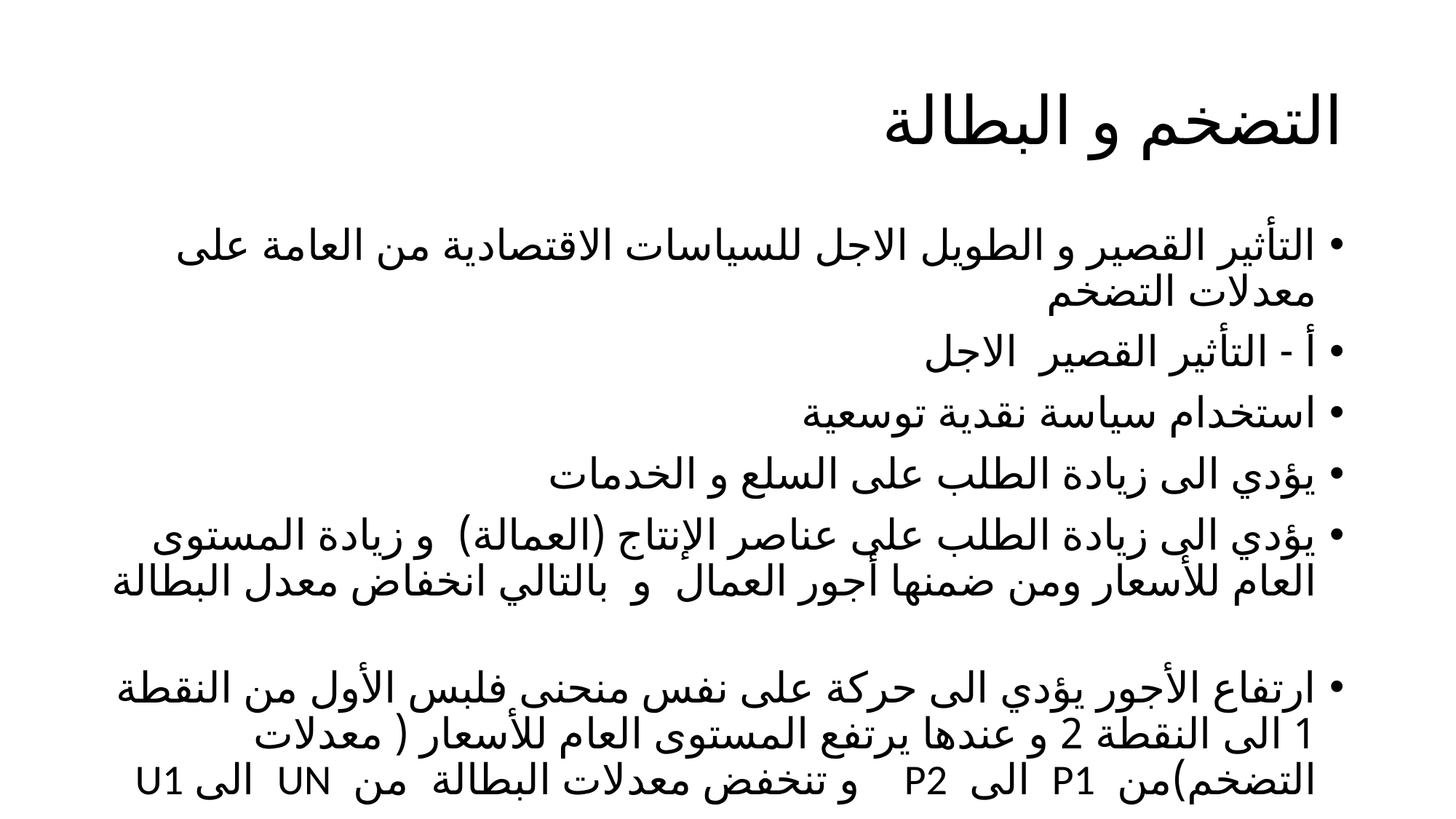

# التضخم و البطالة
التأثير القصير و الطويل الاجل للسياسات الاقتصادية من العامة على معدلات التضخم
أ - التأثير القصير  الاجل
استخدام سياسة نقدية توسعية
يؤدي الى زيادة الطلب على السلع و الخدمات
يؤدي الى زيادة الطلب على عناصر الإنتاج (العمالة)  و زيادة المستوى العام للأسعار ومن ضمنها أجور العمال  و  بالتالي انخفاض معدل البطالة
ارتفاع الأجور يؤدي الى حركة على نفس منحنى فلبس الأول من النقطة 1 الى النقطة 2 و عندها يرتفع المستوى العام للأسعار ( معدلات التضخم)من  P1  الى  P2    و تنخفض معدلات البطالة  من  UN  الى U1